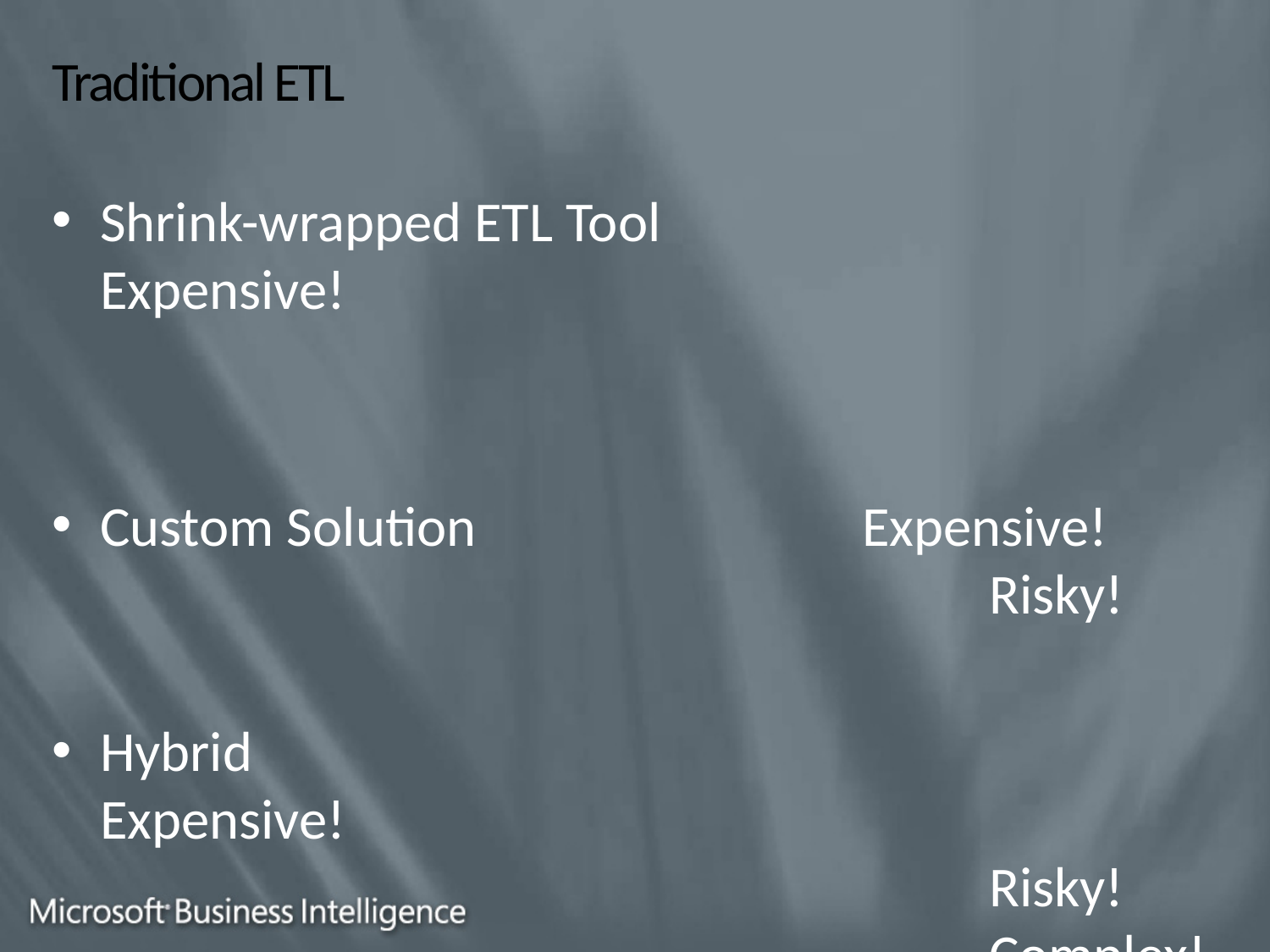

# Traditional ETL
Shrink-wrapped ETL Tool			Expensive!

Custom Solution				Expensive!
							Risky!

Hybrid						Expensive!
							Risky!
							Complex!